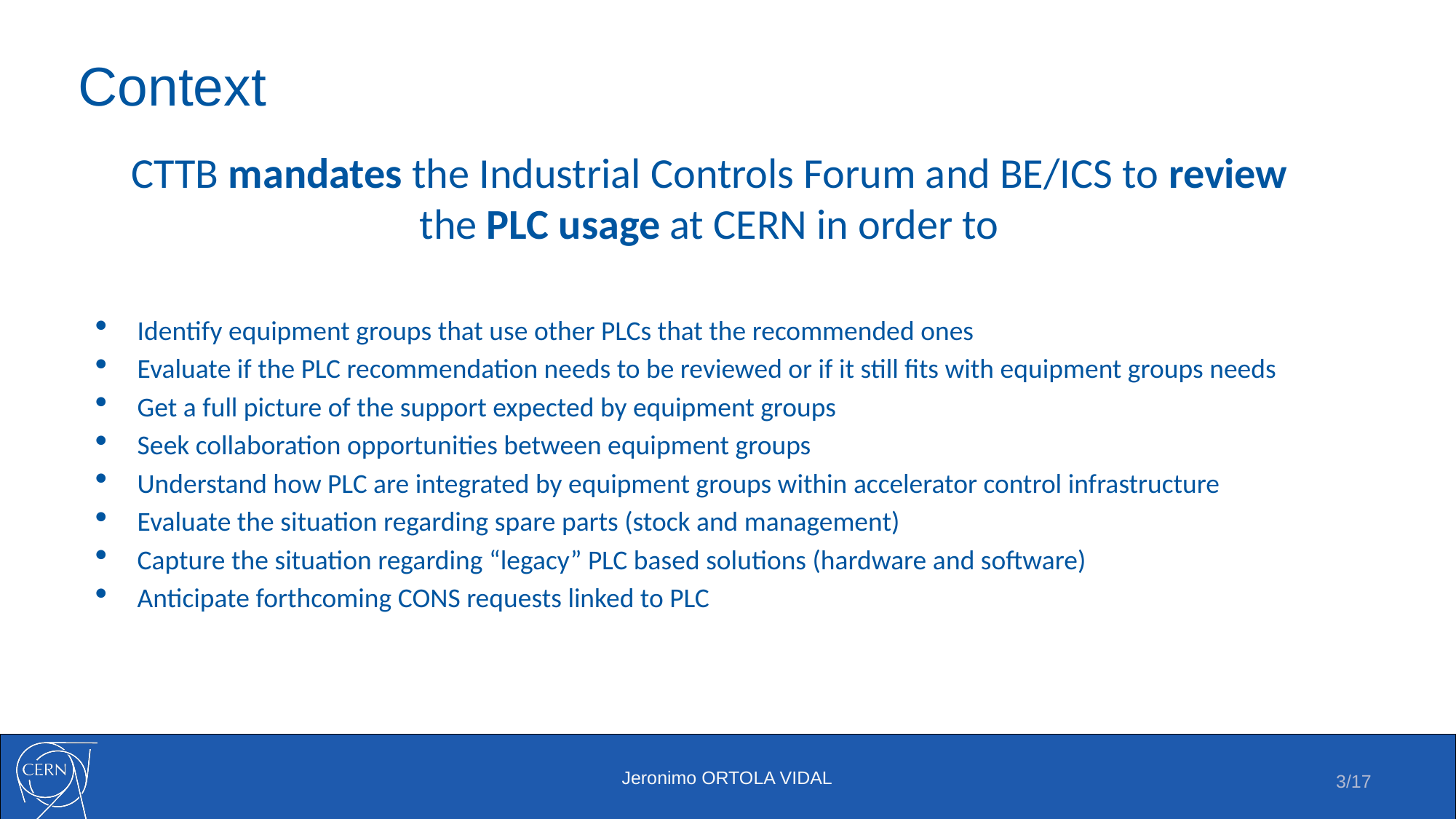

# Context
CTTB mandates the Industrial Controls Forum and BE/ICS to review the PLC usage at CERN in order to

Identify equipment groups that use other PLCs that the recommended ones
Evaluate if the PLC recommendation needs to be reviewed or if it still fits with equipment groups needs
Get a full picture of the support expected by equipment groups
Seek collaboration opportunities between equipment groups
Understand how PLC are integrated by equipment groups within accelerator control infrastructure
Evaluate the situation regarding spare parts (stock and management)
Capture the situation regarding “legacy” PLC based solutions (hardware and software)
Anticipate forthcoming CONS requests linked to PLC
3/17